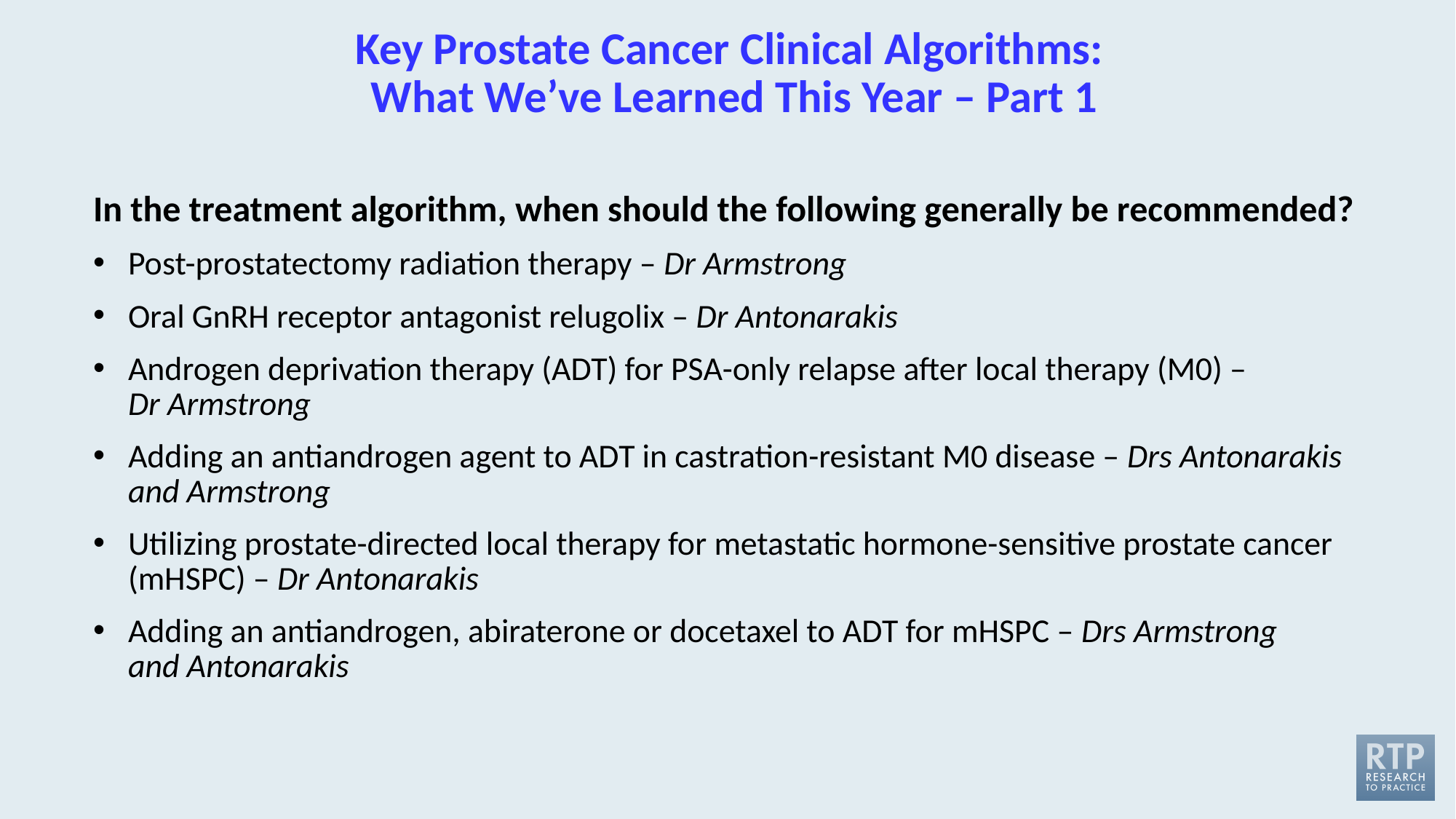

# Key Prostate Cancer Clinical Algorithms: What We’ve Learned This Year – Part 1
In the treatment algorithm, when should the following generally be recommended?
Post-prostatectomy radiation therapy – Dr Armstrong
Oral GnRH receptor antagonist relugolix – Dr Antonarakis
Androgen deprivation therapy (ADT) for PSA-only relapse after local therapy (M0) –
Dr Armstrong
Adding an antiandrogen agent to ADT in castration-resistant M0 disease – Drs Antonarakis and Armstrong
Utilizing prostate-directed local therapy for metastatic hormone-sensitive prostate cancer (mHSPC) – Dr Antonarakis
Adding an antiandrogen, abiraterone or docetaxel to ADT for mHSPC – Drs Armstrong
and Antonarakis